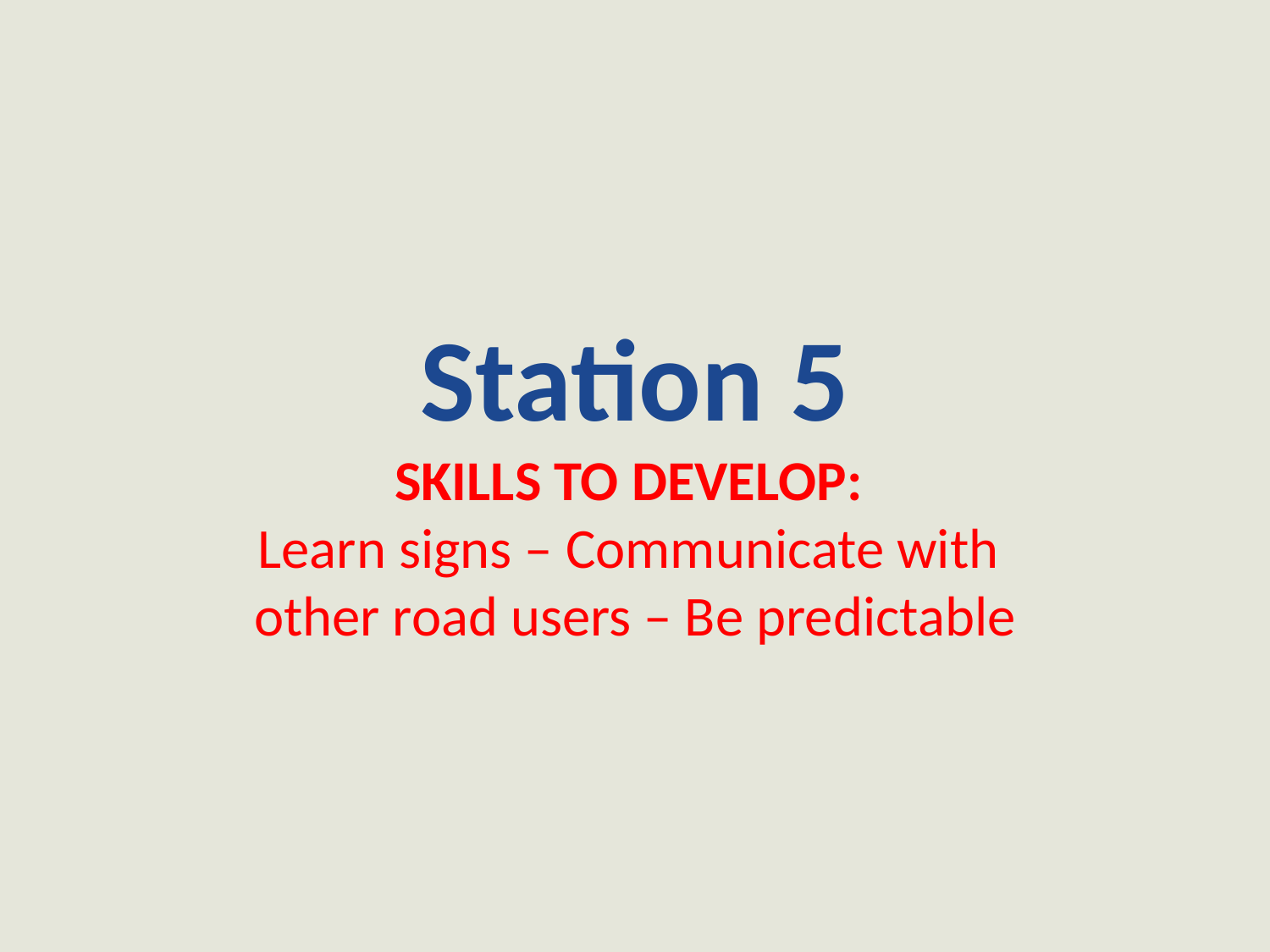

Station 5
SkillS to develop:
Learn signs – Communicate with
other road users – Be predictable